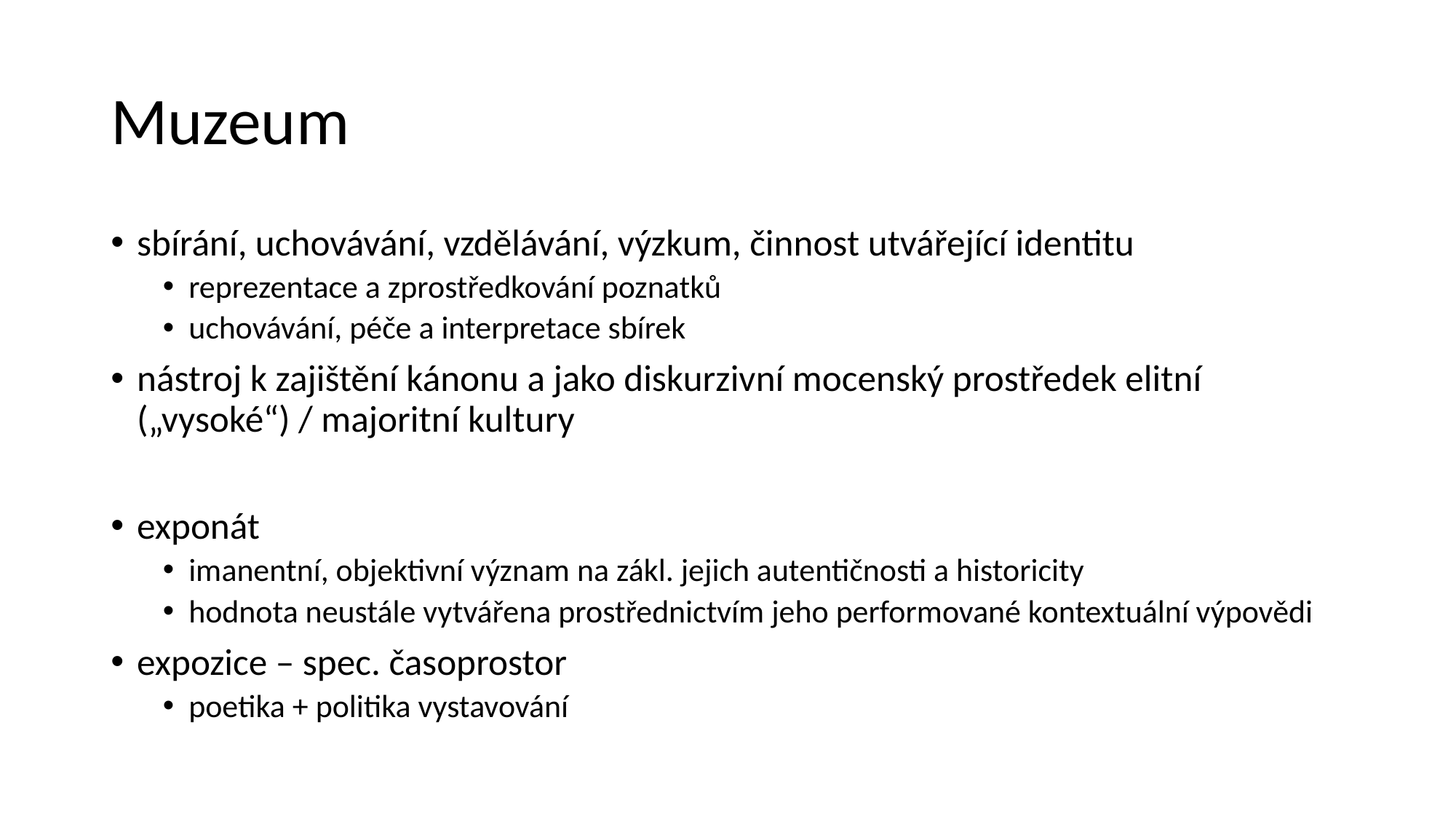

# Muzeum
sbírání, uchovávání, vzdělávání, výzkum, činnost utvářející identitu
reprezentace a zprostředkování poznatků
uchovávání, péče a interpretace sbírek
nástroj k zajištění kánonu a jako diskurzivní mocenský prostředek elitní („vysoké“) / majoritní kultury

exponát
imanentní, objektivní význam na zákl. jejich autentičnosti a historicity
hodnota neustále vytvářena prostřednictvím jeho performované kontextuální výpovědi
expozice – spec. časoprostor
poetika + politika vystavování